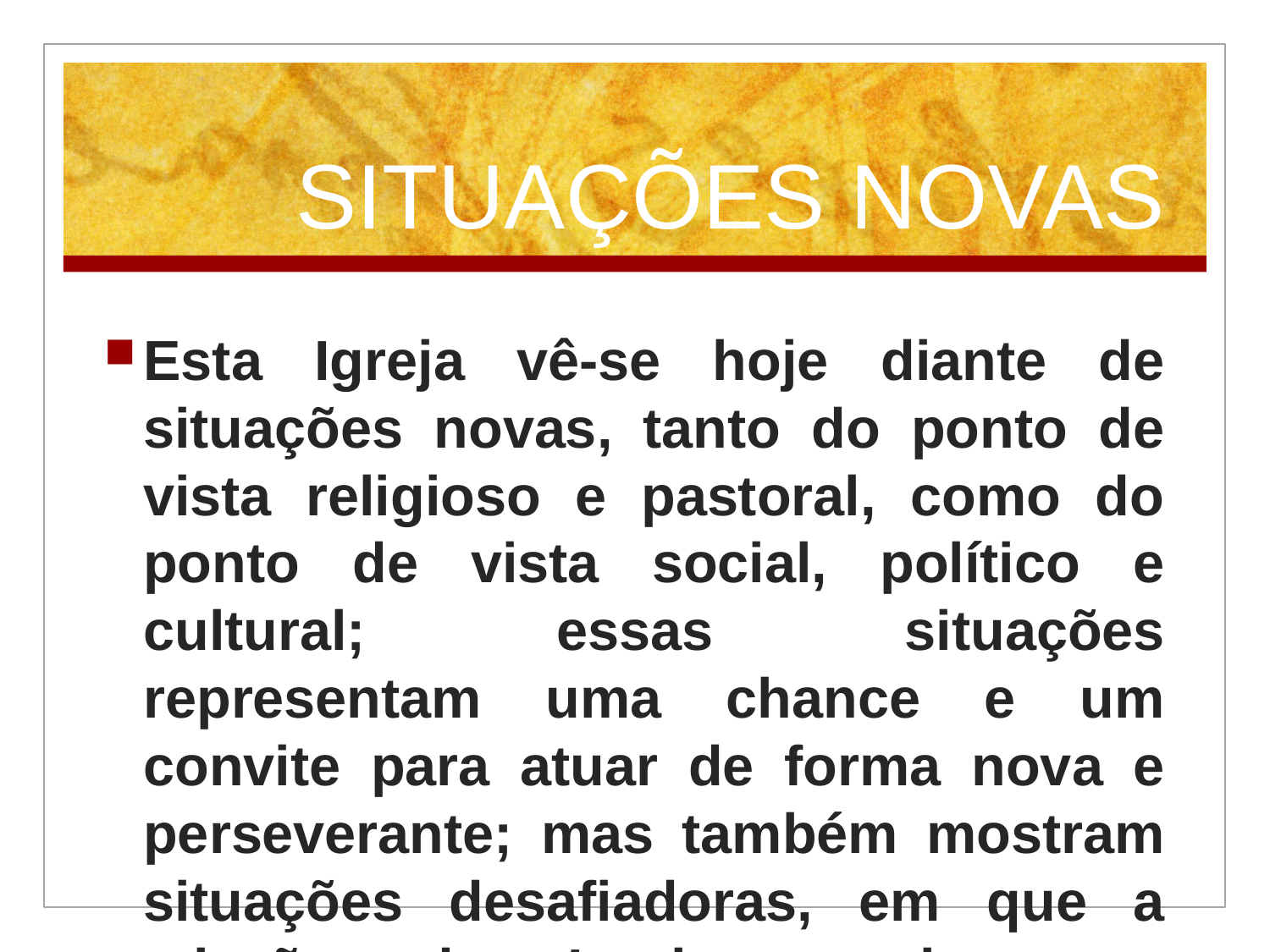

# SITUAÇÕES NOVAS
Esta Igreja vê-se hoje diante de situações novas, tanto do ponto de vista religioso e pastoral, como do ponto de vista social, político e cultural; essas situações representam uma chance e um convite para atuar de forma nova e perseverante; mas também mostram situações desafiadoras, em que a missão da Igreja precisa ser exercitada com renovada atenção e empenho.